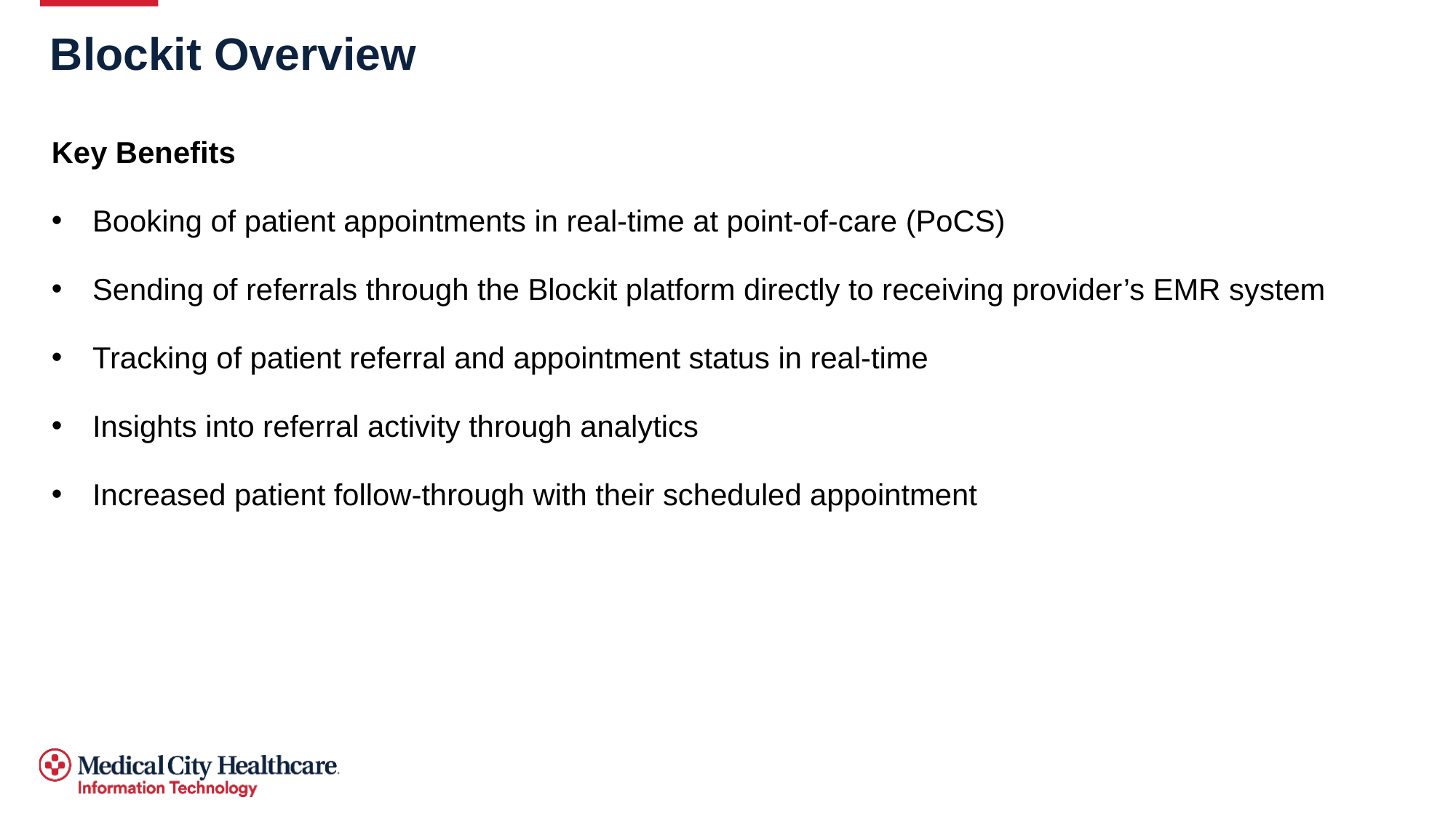

# Blockit Overview
Key Benefits
Booking of patient appointments in real-time at point-of-care (PoCS)
Sending of referrals through the Blockit platform directly to receiving provider’s EMR system
Tracking of patient referral and appointment status in real-time
Insights into referral activity through analytics
Increased patient follow-through with their scheduled appointment